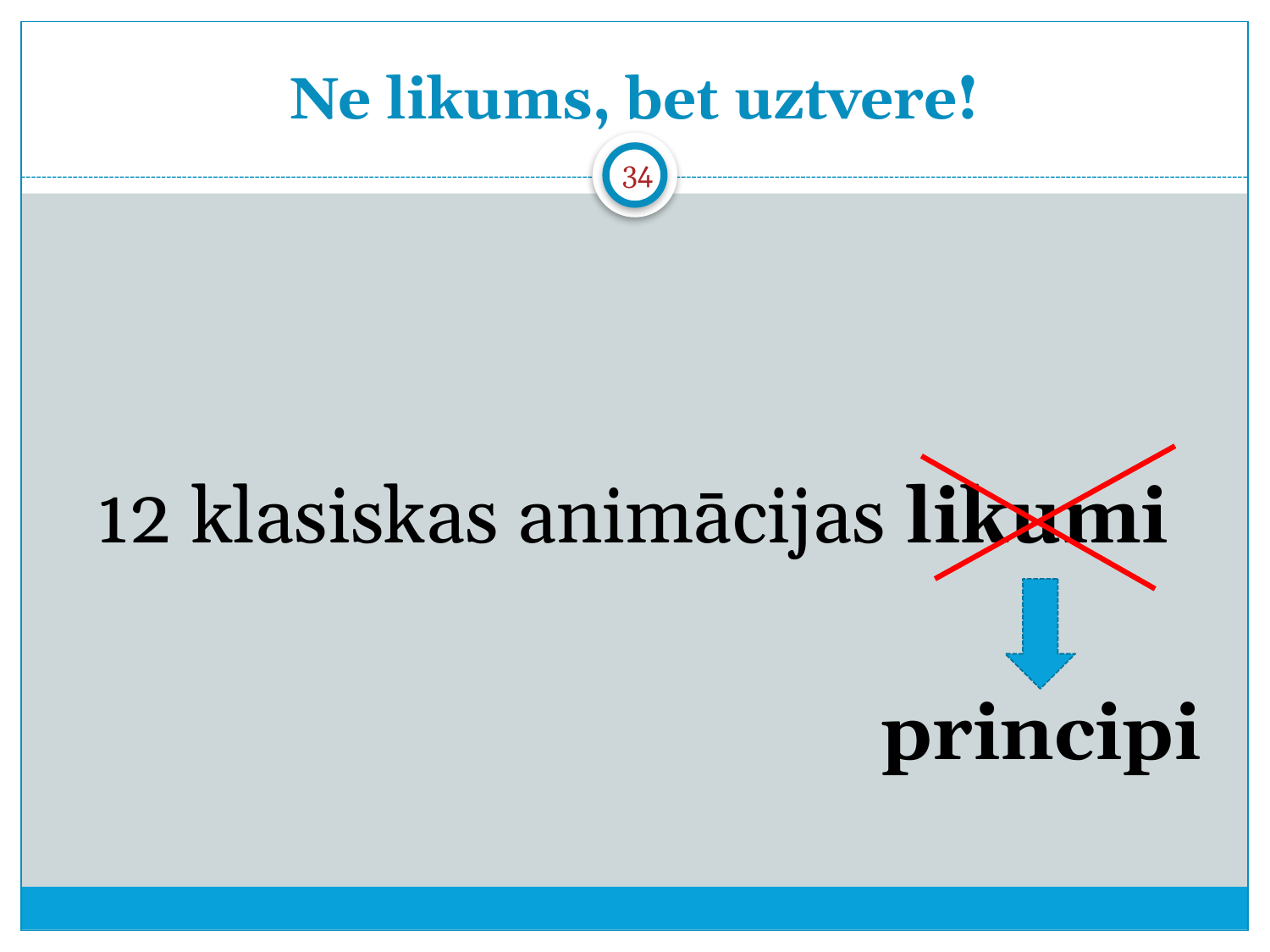

# Ne likums, bet uztvere!
34

12 klasiskas animācijas likumi

						   principi